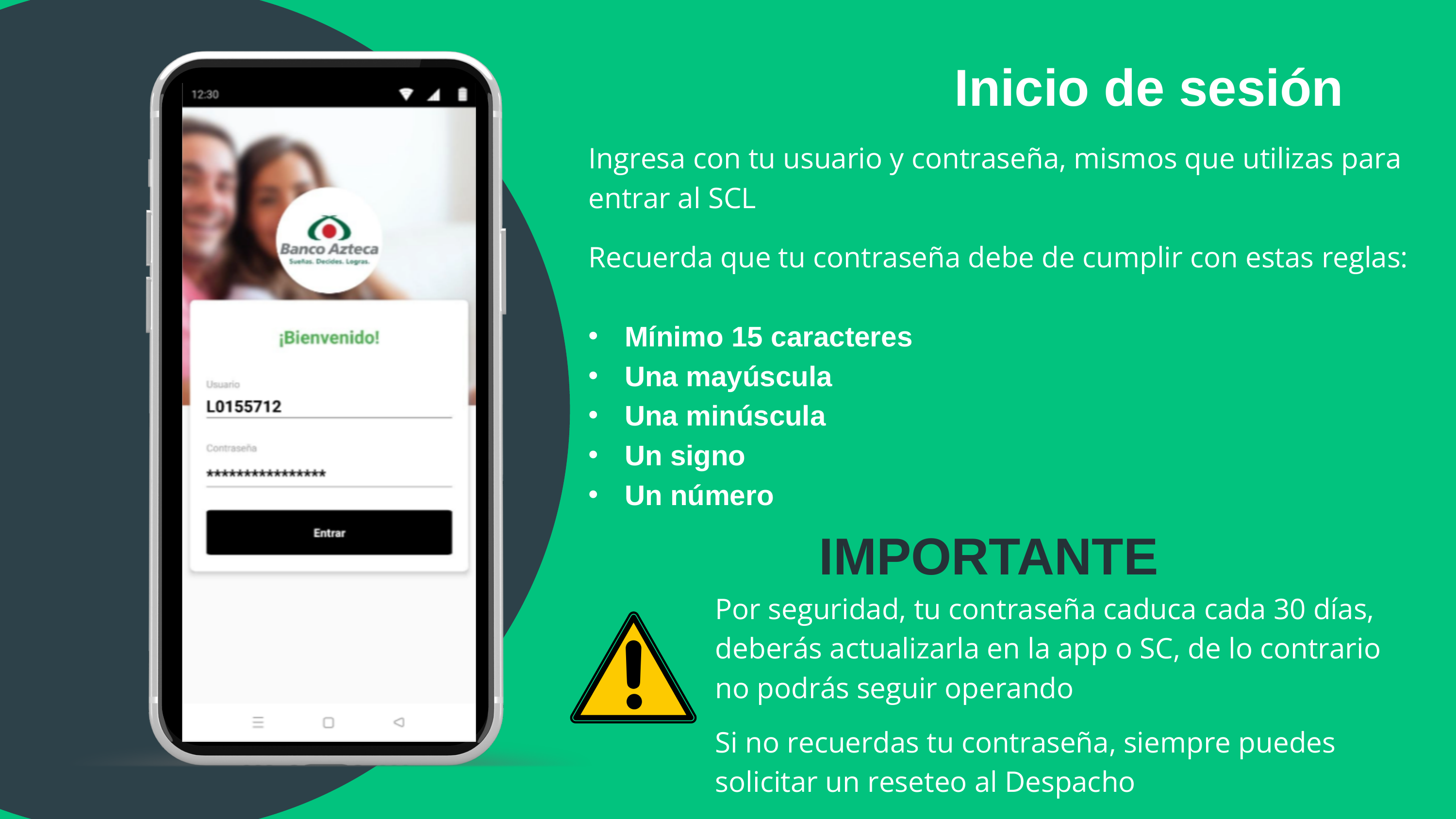

Inicio de sesión

Ingresa con tu usuario y contraseña, mismos que utilizas para entrar al SCL
Recuerda que tu contraseña debe de cumplir con estas reglas:

Mínimo 15 caracteres
Una mayúscula
Una minúscula
Un signo
Un número
IMPORTANTE
Por seguridad, tu contraseña caduca cada 30 días, deberás actualizarla en la app o SC, de lo contrario no podrás seguir operando

Si no recuerdas tu contraseña, siempre puedes solicitar un reseteo al Despacho